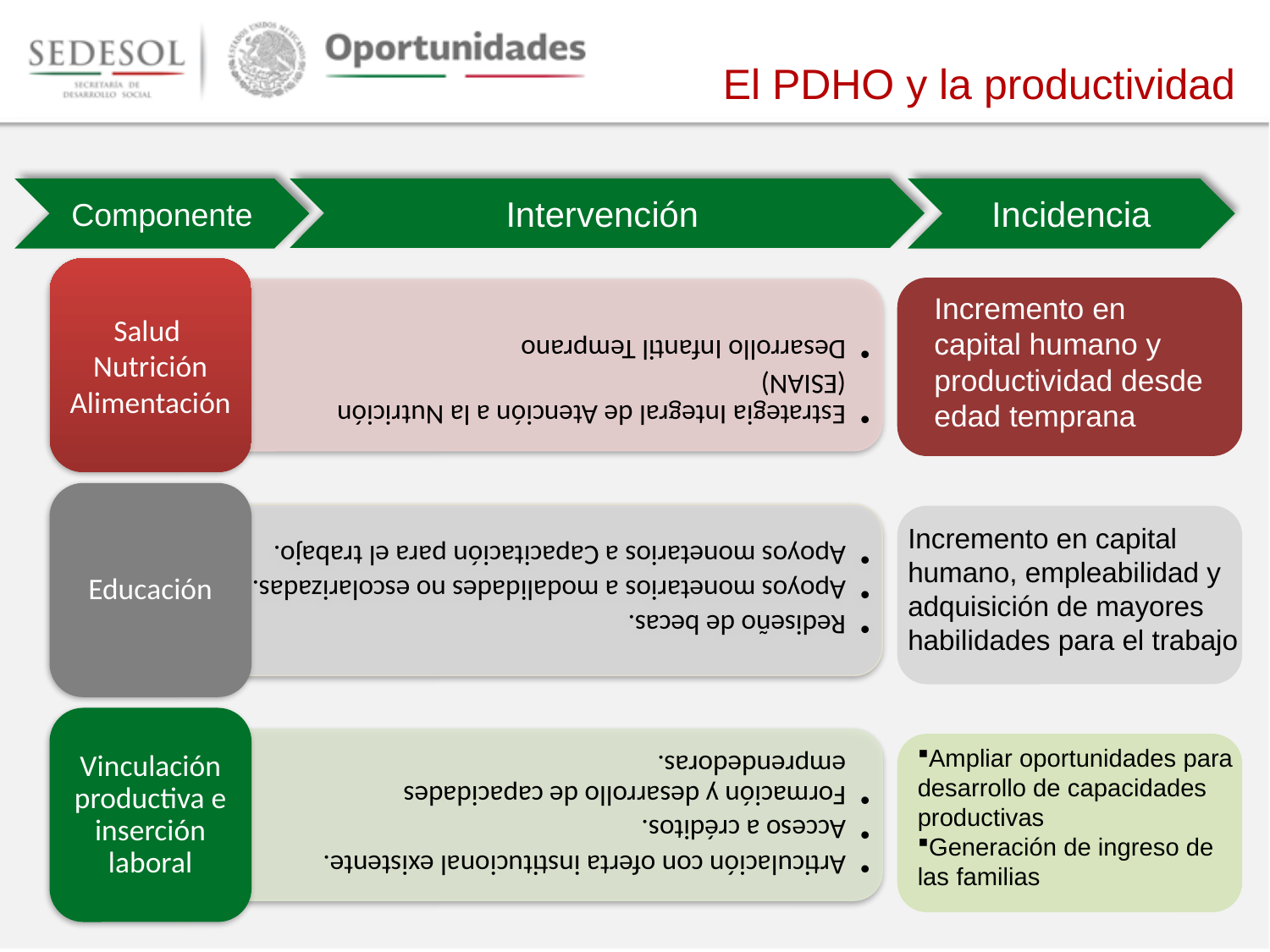

El PDHO y la productividad
Componente
Intervención
Incidencia
Estrategia Integral de Atención a la Nutrición (ESIAN)
Desarrollo Infantil Temprano

Salud
Nutrición Alimentación
Rediseño de becas.
Apoyos monetarios a modalidades no escolarizadas.
Apoyos monetarios a Capacitación para el trabajo.
Educación
Articulación con oferta institucional existente.
Acceso a créditos.
Formación y desarrollo de capacidades emprendedoras.
Vinculación productiva e inserción laboral

Incremento en capital humano y productividad desde edad temprana

Ampliar oportunidades para desarrollo de capacidades productivas
Generación de ingreso de las familias
Incremento en capital humano, empleabilidad y adquisición de mayores habilidades para el trabajo